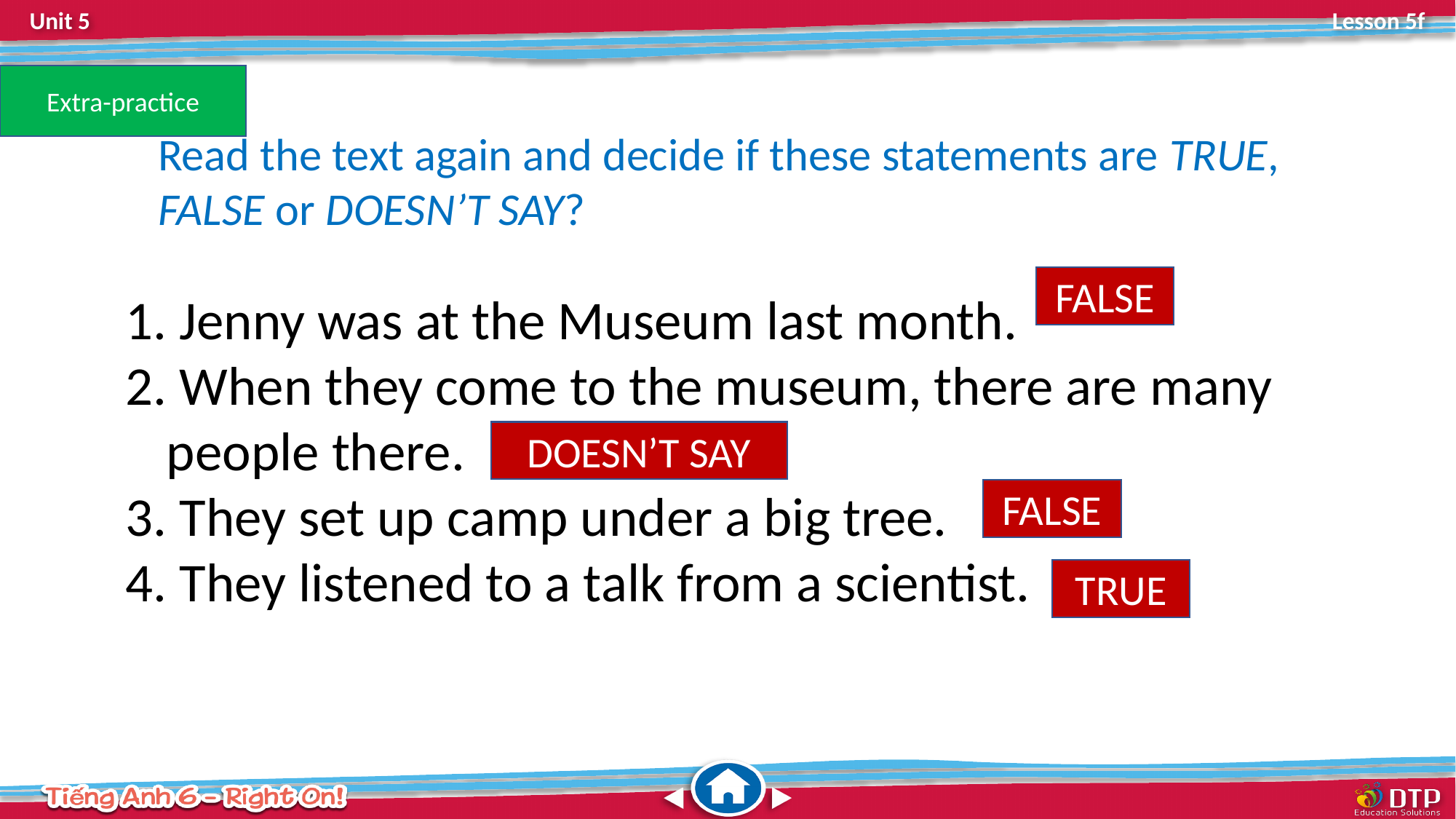

Extra-practice
Read the text again and decide if these statements are TRUE, FALSE or DOESN’T SAY?
FALSE
 Jenny was at the Museum last month.
 When they come to the museum, there are many people there.
 They set up camp under a big tree.
 They listened to a talk from a scientist.
DOESN’T SAY
FALSE
TRUE